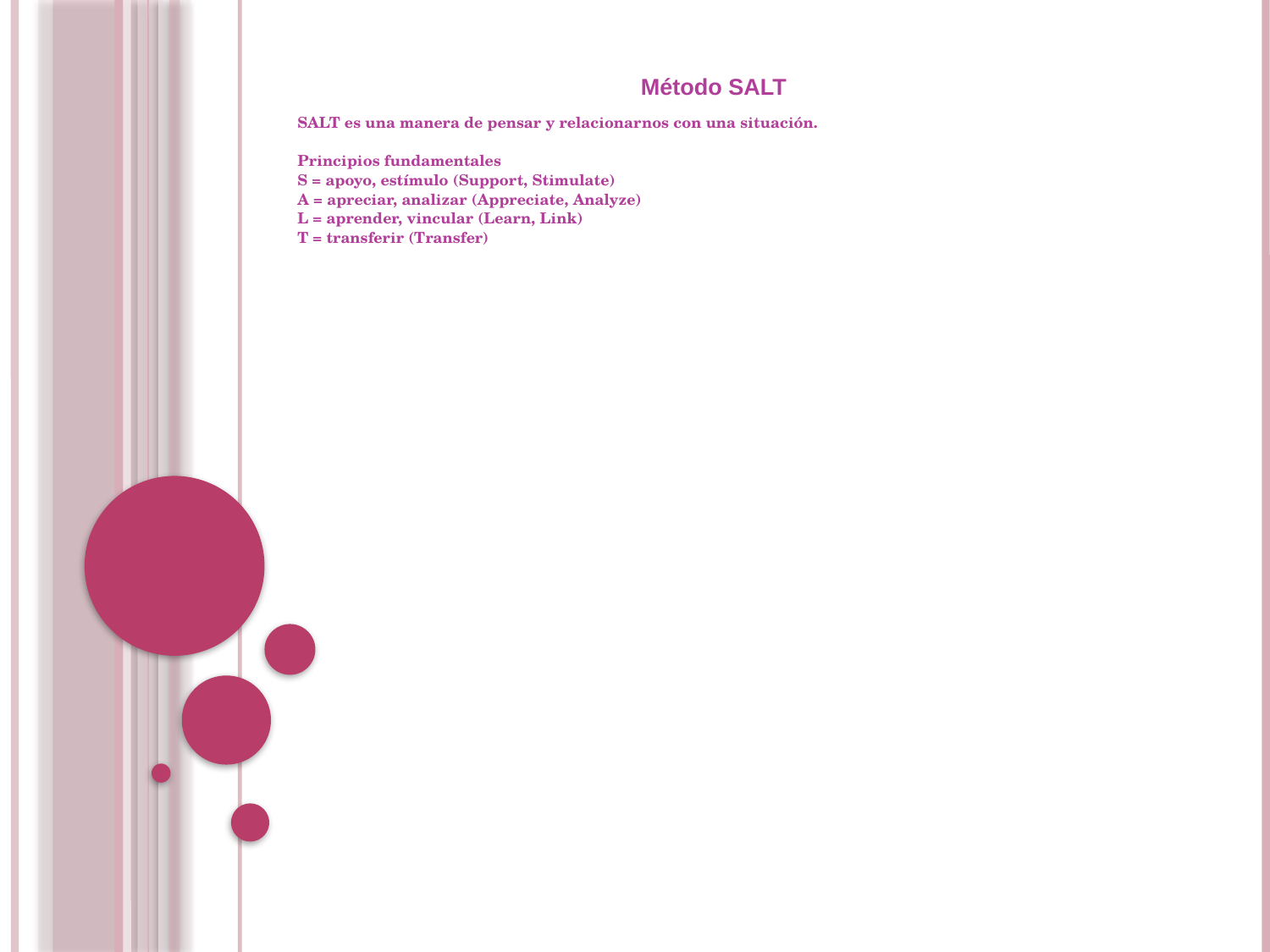

Método SALT

SALT es una manera de pensar y relacionarnos con una situación.

Principios fundamentales
S = apoyo, estímulo (Support, Stimulate)
A = apreciar, analizar (Appreciate, Analyze)
L = aprender, vincular (Learn, Link)
T = transferir (Transfer)